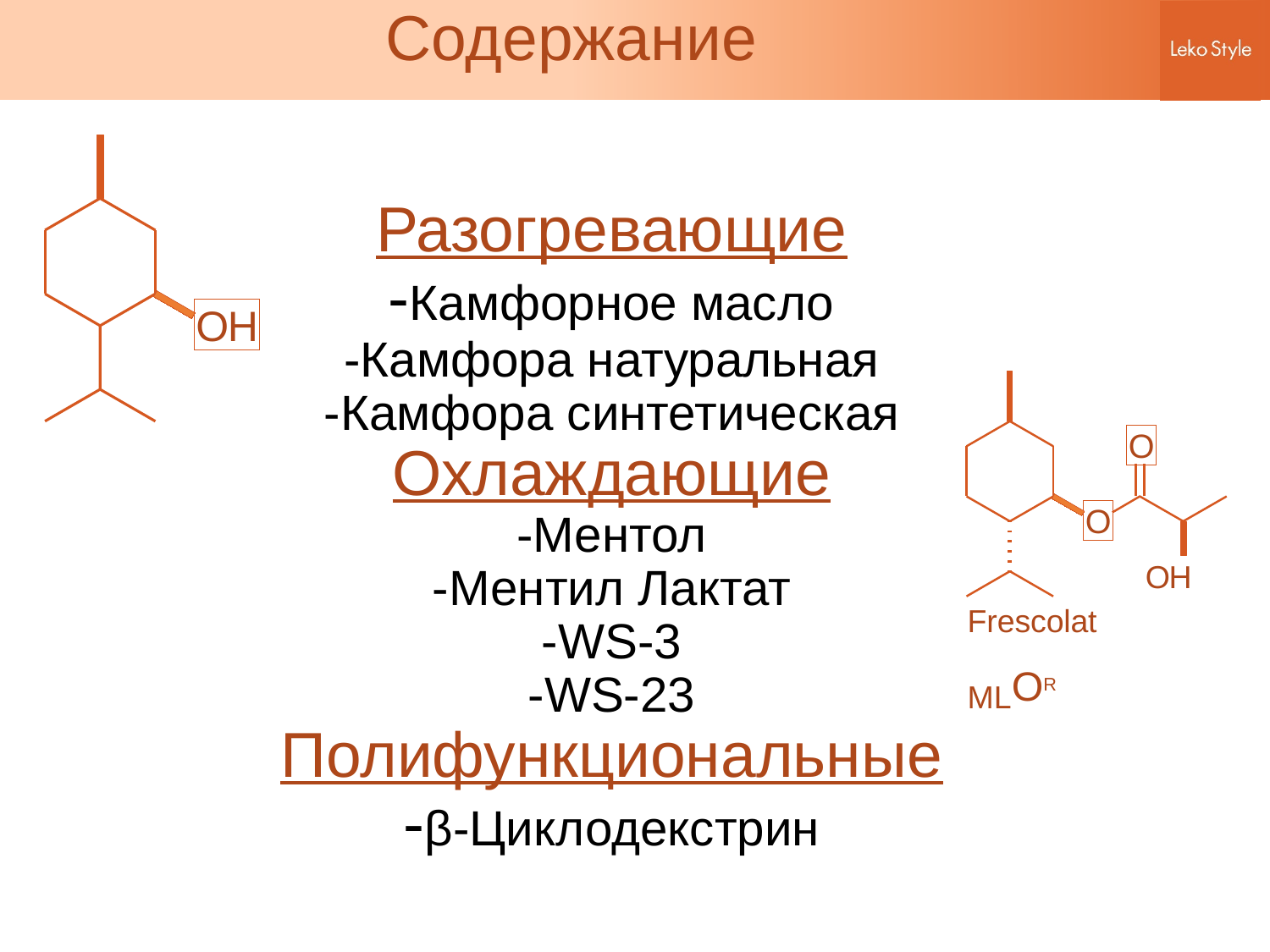

Содержание

# Разогревающие -Камфорное масло -Камфора натуральная -Камфора синтетическая Охлаждающие -Ментол -Ментил Лактат -WS-3 -WS-23 Полифункциональные -β-Циклодекстрин

OH

O

O

OH
Frescolat MLOR